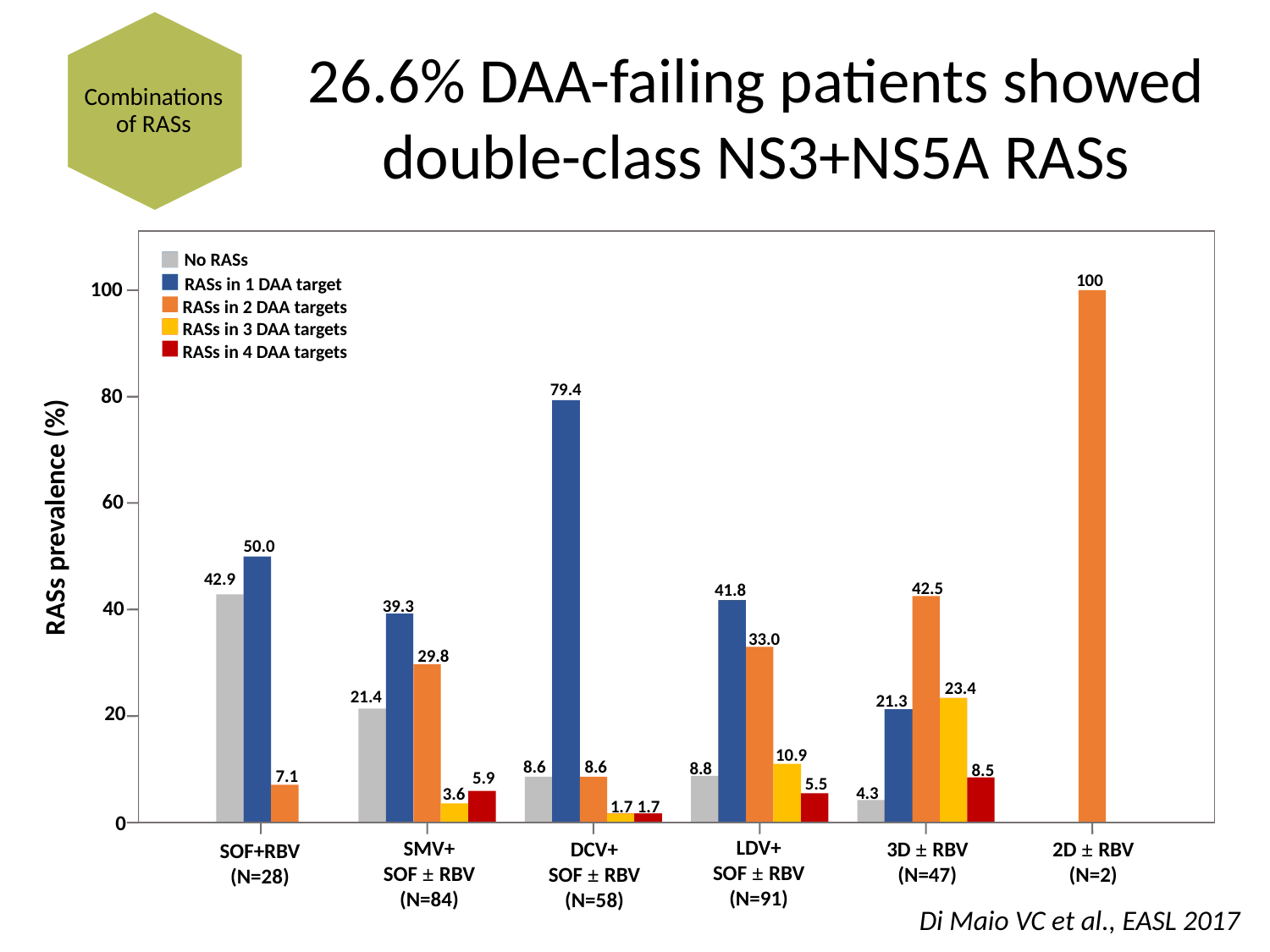

# 26.6% DAA-failing patients showed double-class NS3+NS5A RASs
Combinations of RASs

No RASs

RASs in 1 DAA target
100

RASs in 2 DAA targets

RASs in 3 DAA targets

RASs in 4 DAA targets

80

60
RASs prevalence (%)

40

20

0

LDV+
SOF ± RBV
(N=91)
SMV+
SOF ± RBV
(N=84)
DCV+
SOF ± RBV
(N=58)
3D ± RBV
(N=47)
2D ± RBV
(N=2)
SOF+RBV
(N=28)
100
79.4
50.0
42.9
42.5
41.8
39.3
33.0
29.8
23.4
21.4
21.3
10.9
8.6
8.6
8.8
8.5
7.1
5.9
5.5
4.3
3.6
1.7
1.7
Di Maio VC et al., EASL 2017